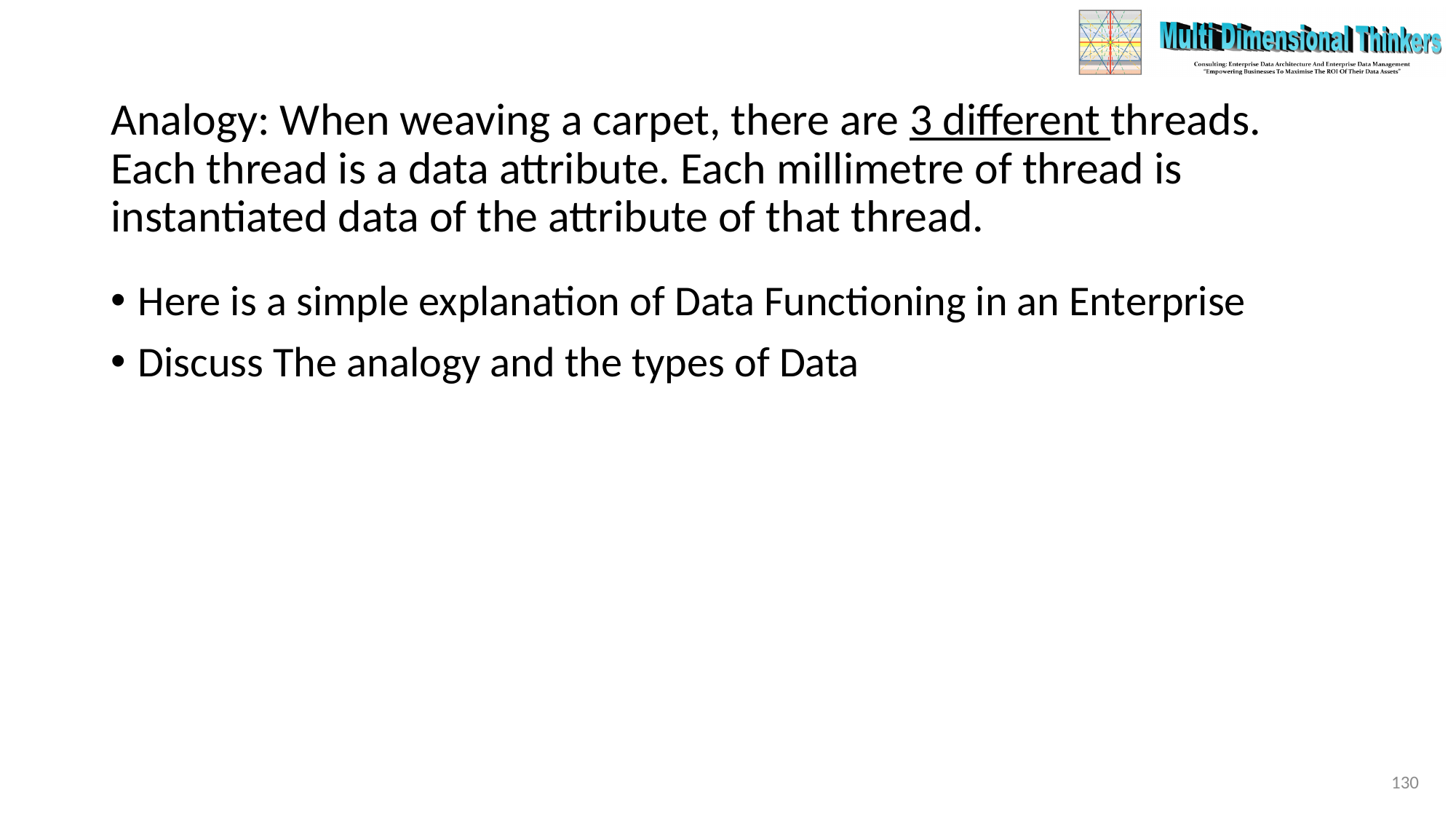

# Analogy: When weaving a carpet, there are 3 different threads. Each thread is a data attribute. Each millimetre of thread is instantiated data of the attribute of that thread.
Here is a simple explanation of Data Functioning in an Enterprise
Discuss The analogy and the types of Data